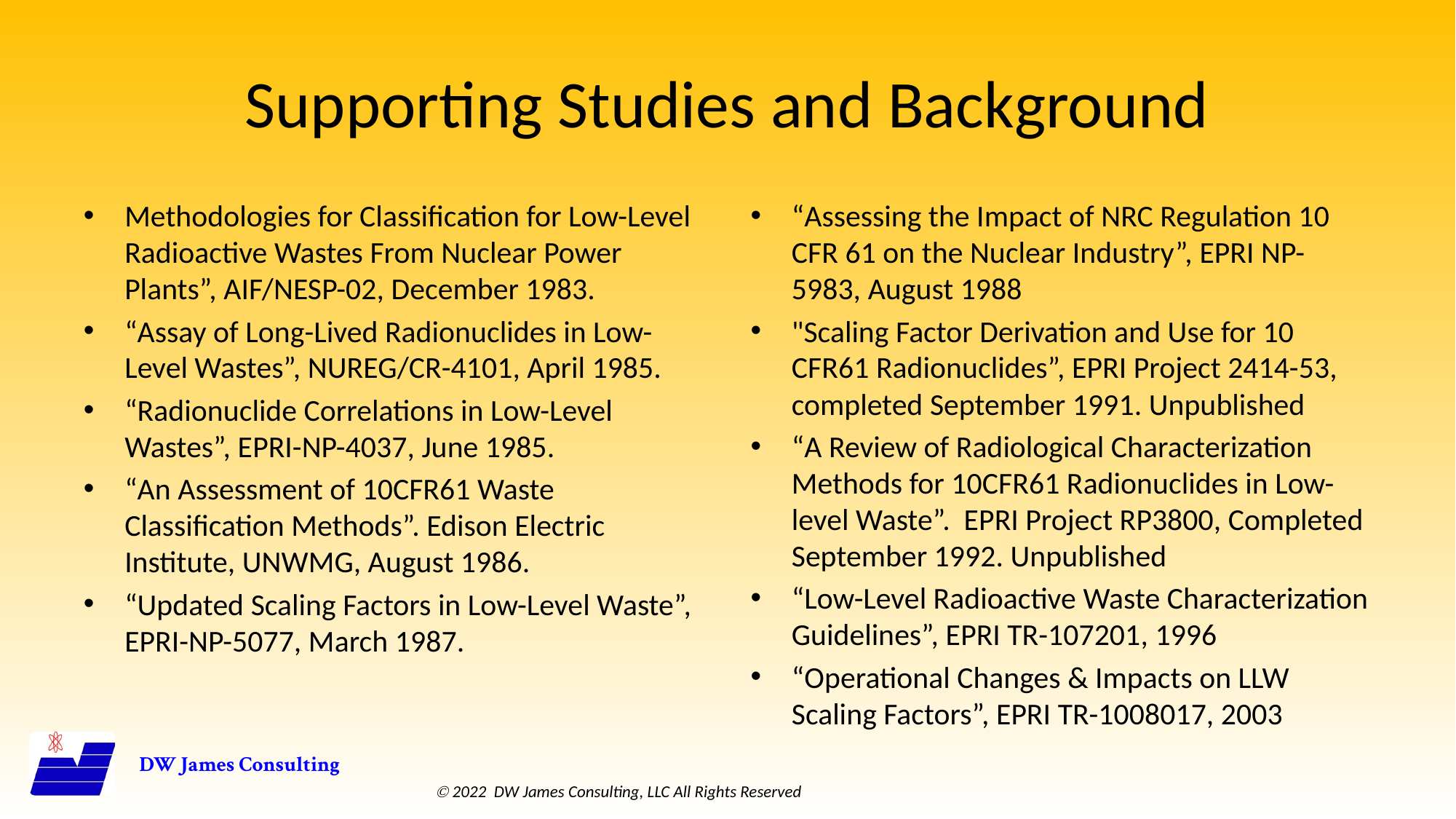

# Supporting Studies and Background
Methodologies for Classification for Low-Level Radioactive Wastes From Nuclear Power Plants”, AIF/NESP-02, December 1983.
“Assay of Long-Lived Radionuclides in Low-Level Wastes”, NUREG/CR-4101, April 1985.
“Radionuclide Correlations in Low-Level Wastes”, EPRI-NP-4037, June 1985.
“An Assessment of 10CFR61 Waste Classification Methods”. Edison Electric Institute, UNWMG, August 1986.
“Updated Scaling Factors in Low-Level Waste”, EPRI-NP-5077, March 1987.

“Assessing the Impact of NRC Regulation 10 CFR 61 on the Nuclear Industry”, EPRI NP-5983, August 1988
"Scaling Factor Derivation and Use for 10 CFR61 Radionuclides”, EPRI Project 2414-53, completed September 1991. Unpublished
“A Review of Radiological Characterization Methods for 10CFR61 Radionuclides in Low-level Waste”.  EPRI Project RP3800, Completed September 1992. Unpublished
“Low-Level Radioactive Waste Characterization Guidelines”, EPRI TR-107201, 1996
“Operational Changes & Impacts on LLW Scaling Factors”, EPRI TR-1008017, 2003